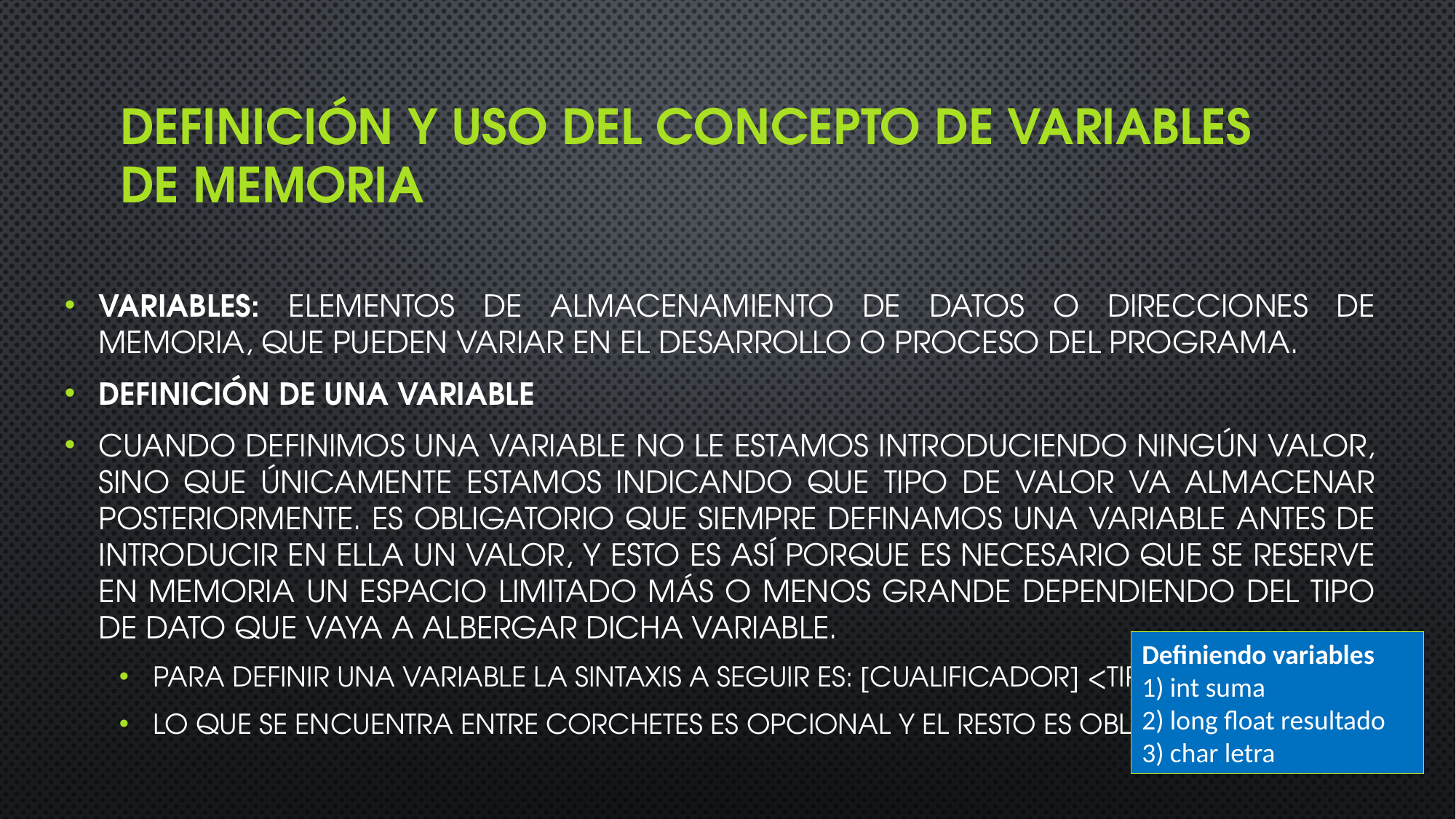

# Definición y uso del concepto de variables de memoria
Variables: Elementos de almacenamiento de datos o direcciones de memoria, que pueden variar en el desarrollo o proceso del programa.
Definición de una variable
Cuando definimos una variable no le estamos introduciendo ningún valor, sino que únicamente estamos indicando que tipo de valor va almacenar posteriormente. Es obligatorio que siempre definamos una variable antes de introducir en ella un valor, y esto es así porque es necesario que se reserve en memoria un espacio limitado más o menos grande dependiendo del tipo de dato que vaya a albergar dicha variable.
Para definir una variable la sintaxis a seguir es: [cualificador] <tipo><ID>
Lo que se encuentra entre corchetes es opcional y el resto es obligatorio.
Definiendo variables
1) int suma
2) long float resultado
3) char letra